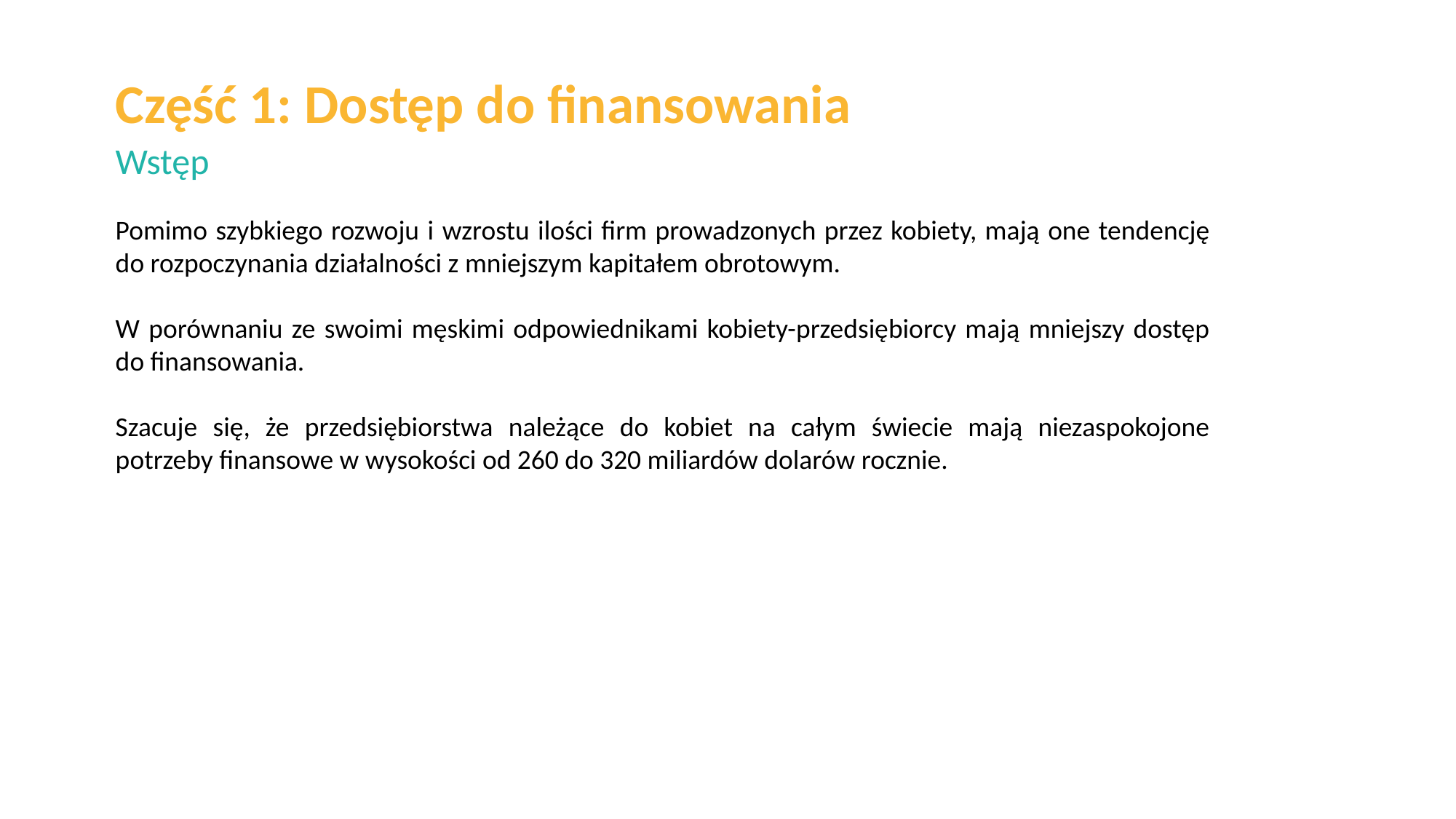

Część 1: Dostęp do finansowania
Wstęp
Pomimo szybkiego rozwoju i wzrostu ilości firm prowadzonych przez kobiety, mają one tendencję do rozpoczynania działalności z mniejszym kapitałem obrotowym.

W porównaniu ze swoimi męskimi odpowiednikami kobiety-przedsiębiorcy mają mniejszy dostęp do finansowania.

Szacuje się, że przedsiębiorstwa należące do kobiet na całym świecie mają niezaspokojone potrzeby finansowe w wysokości od 260 do 320 miliardów dolarów rocznie.